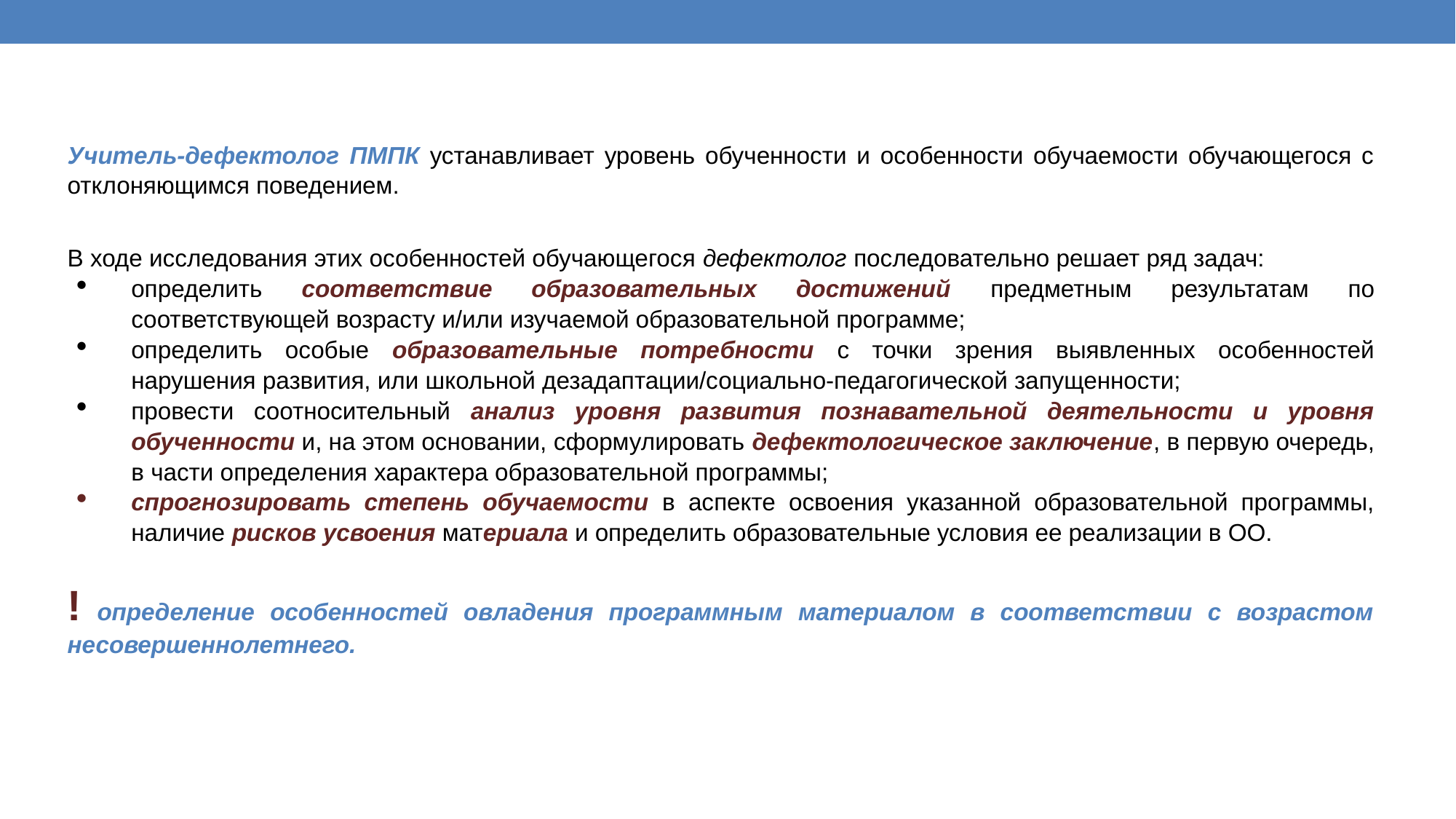

Учитель-дефектолог ПМПК устанавливает уровень обученности и особенности обучаемости обучающегося с отклоняющимся поведением.

В ходе исследования этих особенностей обучающегося дефектолог последовательно решает ряд задач:
определить соответствие образовательных достижений предметным результатам по соответствующей возрасту и/или изучаемой образовательной программе;
определить особые образовательные потребности с точки зрения выявленных особенностей нарушения развития, или школьной дезадаптации/социально-педагогической запущенности;
провести соотносительный анализ уровня развития познавательной деятельности и уровня обученности и, на этом основании, сформулировать дефектологическое заключение, в первую очередь, в части определения характера образовательной программы;
спрогнозировать степень обучаемости в аспекте освоения указанной образовательной программы, наличие рисков усвоения материала и определить образовательные условия ее реализации в ОО.

! определение особенностей овладения программным материалом в соответствии с возрастом несовершеннолетнего.